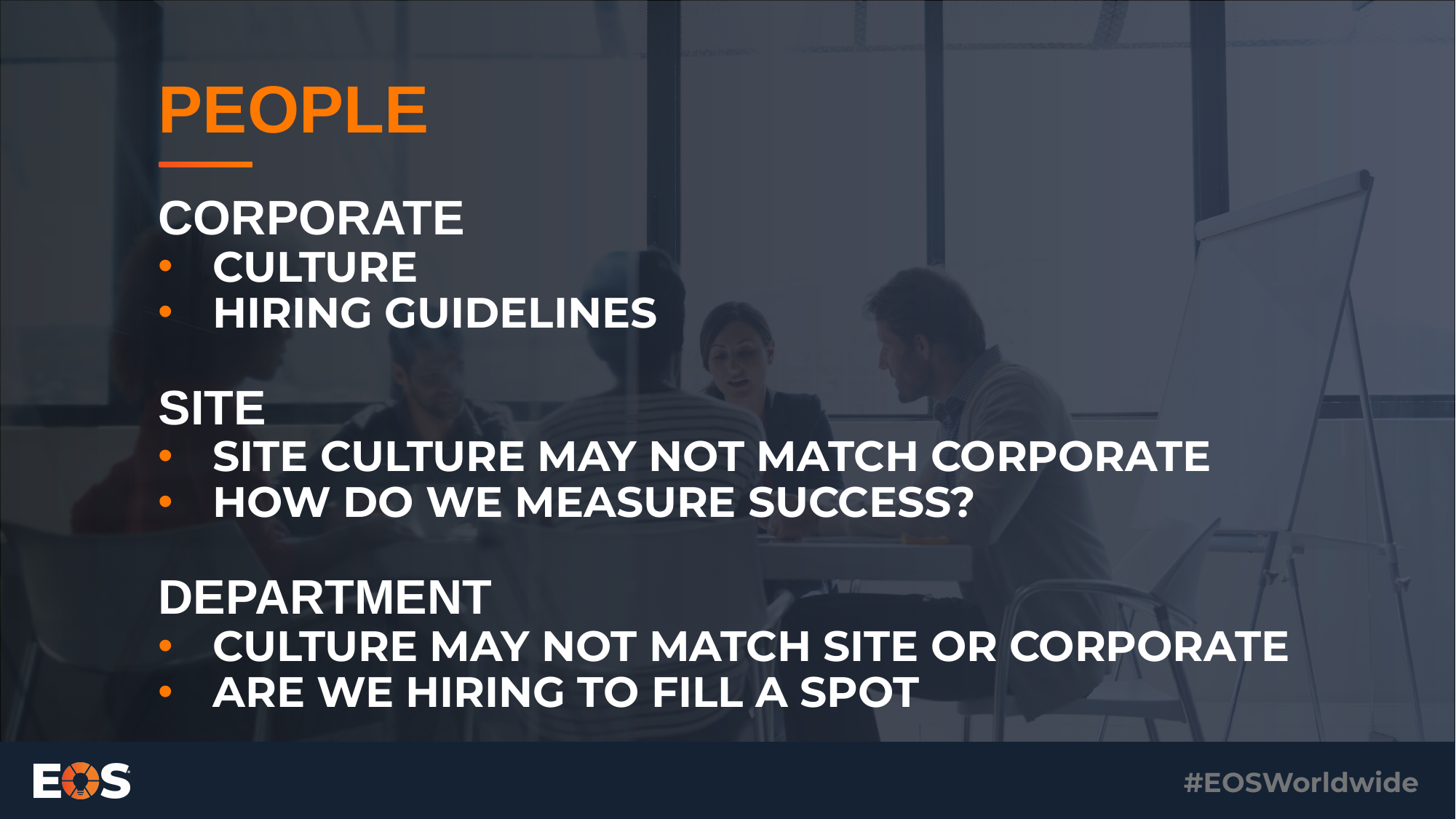

# People
Corporate
Culture
Hiring guidelines

Site
Site culture may not match corporate
How do we measure success?

Department
culture may not match site or corporate
Are we hiring to fill a spot

#EOSWorldwide